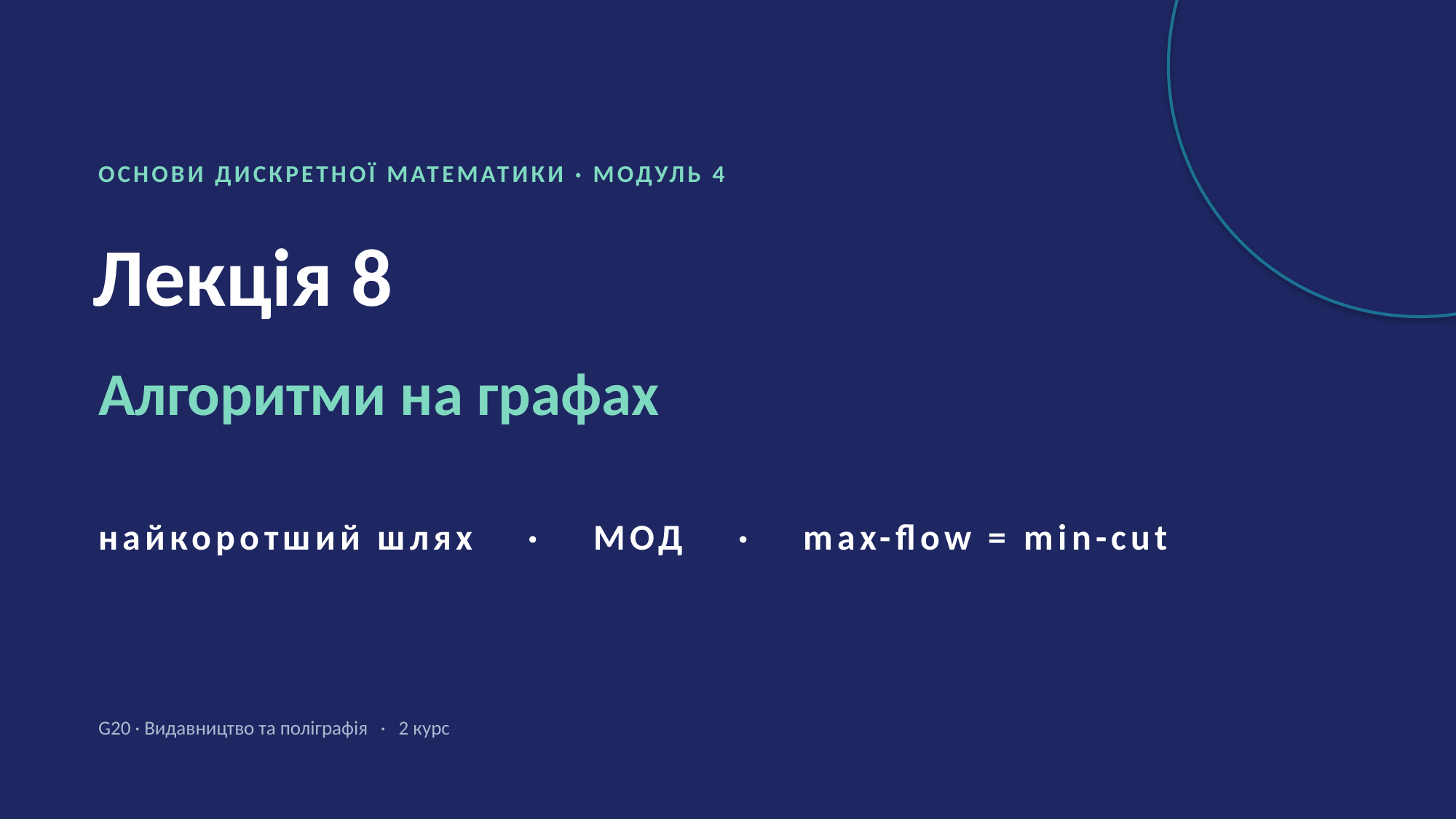

ОСНОВИ ДИСКРЕТНОЇ МАТЕМАТИКИ · МОДУЛЬ 4
Лекція 8
Алгоритми на графах
найкоротший шлях    ·    МОД    ·    max-flow = min-cut
G20 · Видавництво та поліграфія   ·   2 курс